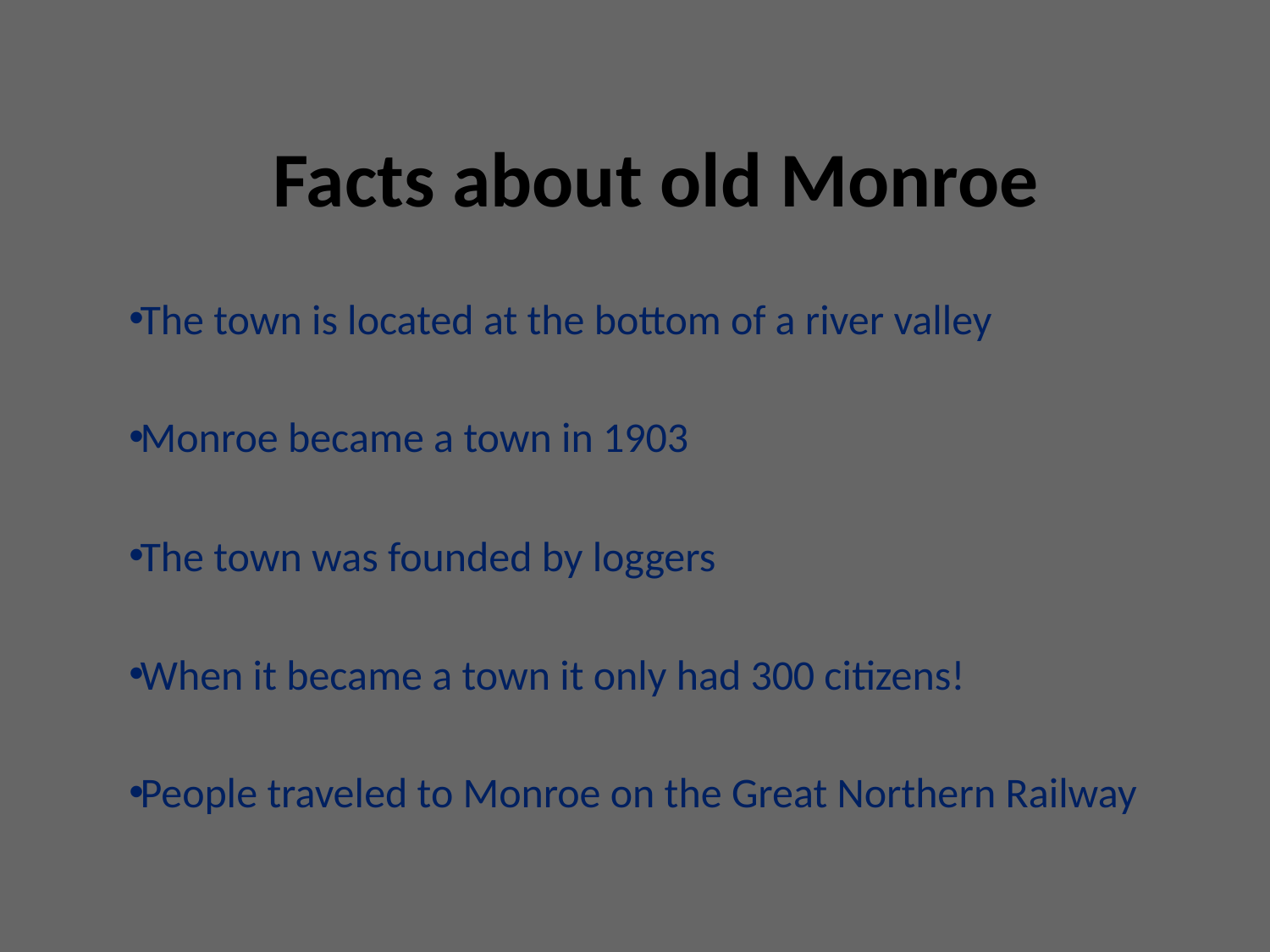

# Facts about old Monroe
The town is located at the bottom of a river valley

Monroe became a town in 1903

The town was founded by loggers

When it became a town it only had 300 citizens!

People traveled to Monroe on the Great Northern Railway